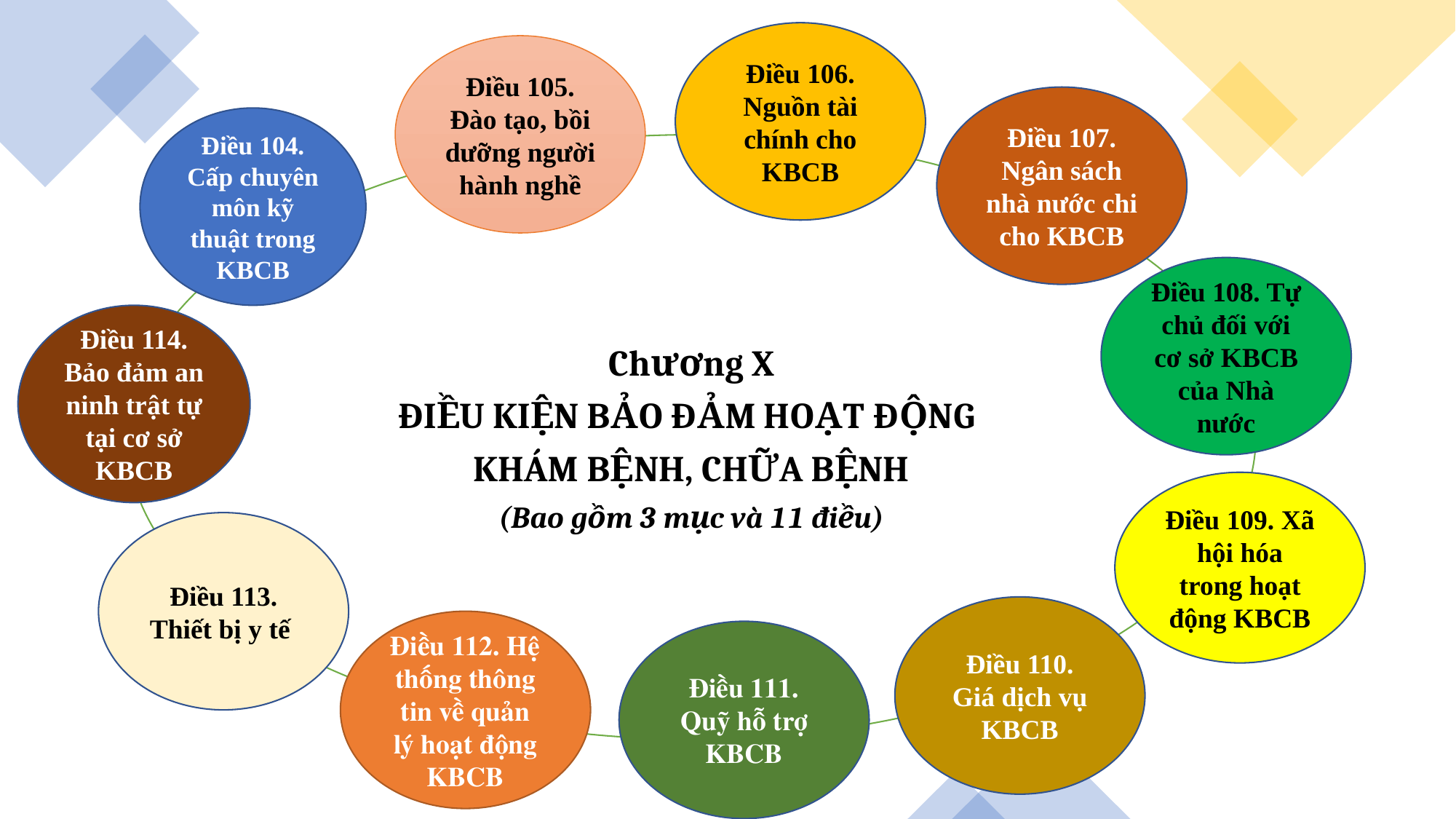

Điều 106. Nguồn tài chính cho KBCB
Điều 105. Đào tạo, bồi dưỡng người hành nghề
Điều 107. Ngân sách nhà nước chi cho KBCB
Điều 104. Cấp chuyên môn kỹ thuật trong KBCB
Chương X
ĐIỀU KIỆN BẢO ĐẢM HOẠT ĐỘNG
KHÁM BỆNH, CHỮA BỆNH
(Bao gồm 3 mục và 11 điều)
Điều 108. Tự chủ đối với cơ sở KBCB của Nhà nước
Điều 114. Bảo đảm an ninh trật tự tại cơ sở KBCB
Điều 113. Thiết bị y tế
Điều 110. Giá dịch vụ KBCB
Điều 112. Hệ thống thông tin về quản lý hoạt động KBCB

Điều 109. Xã hội hóa trong hoạt động KBCB
Điều 111. Quỹ hỗ trợ KBCB